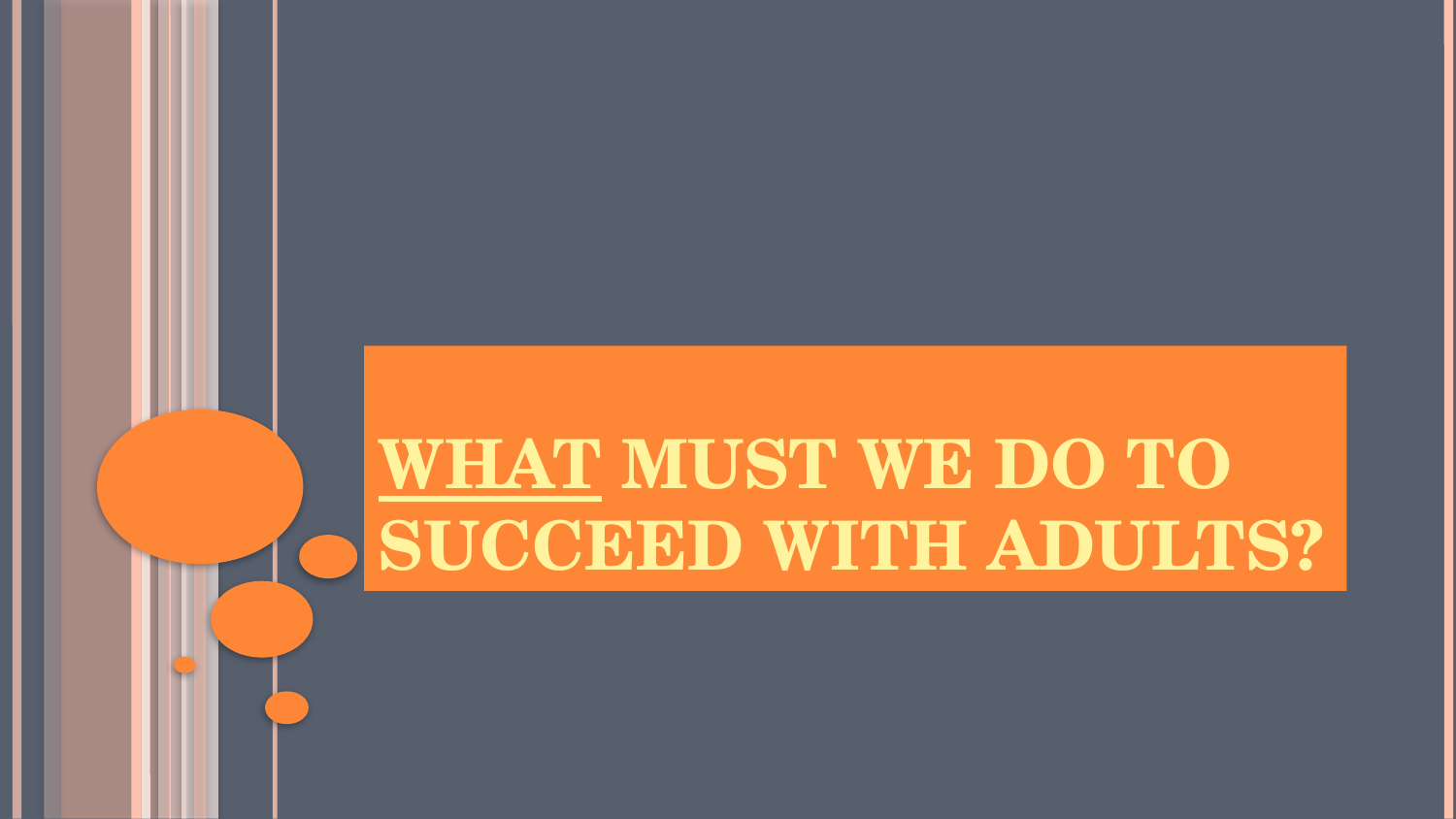

# What Must We Do To Succeed With Adults?